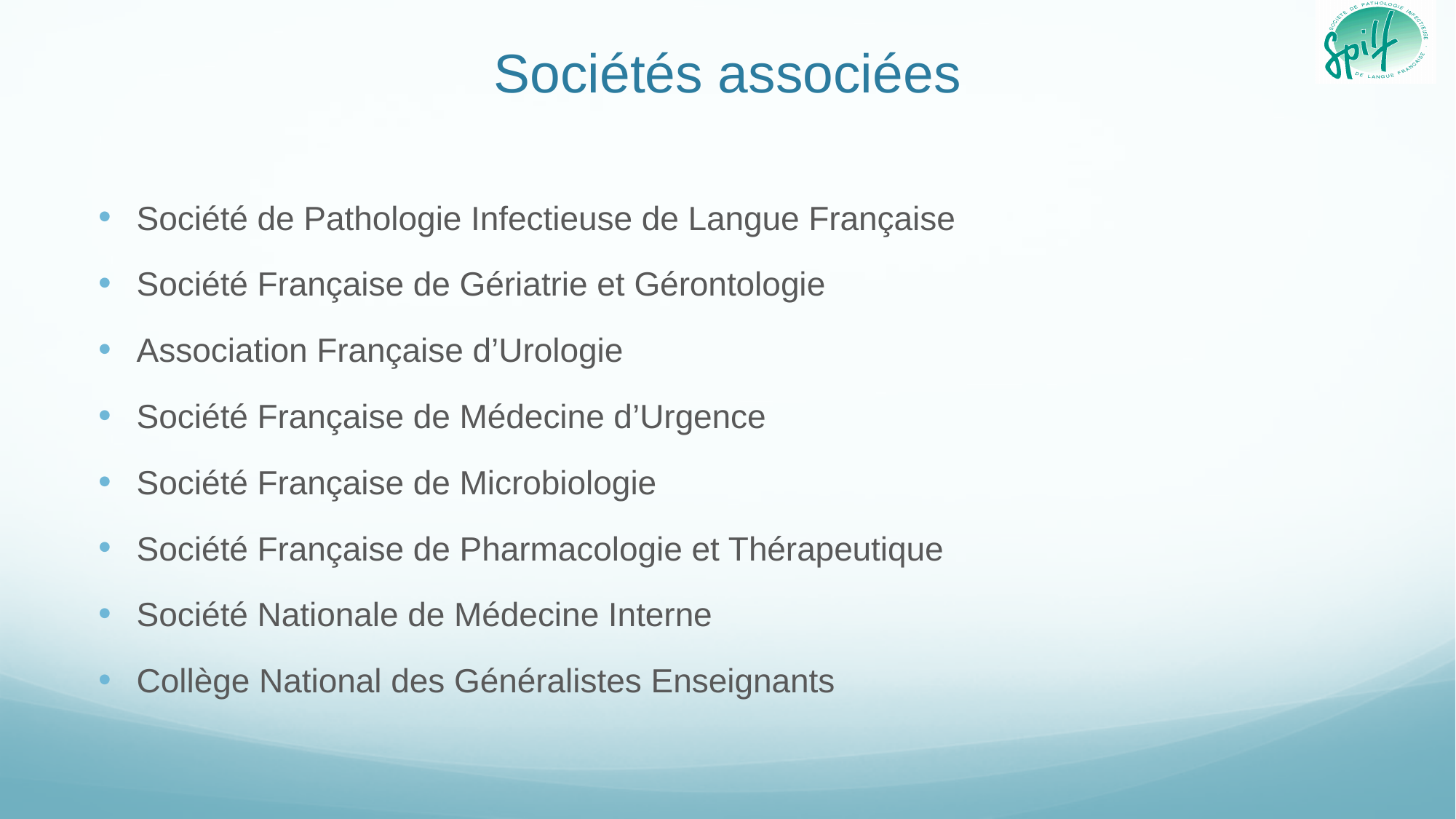

# Sociétés associées
Société de Pathologie Infectieuse de Langue Française
Société Française de Gériatrie et Gérontologie
Association Française d’Urologie
Société Française de Médecine d’Urgence
Société Française de Microbiologie
Société Française de Pharmacologie et Thérapeutique
Société Nationale de Médecine Interne
Collège National des Généralistes Enseignants